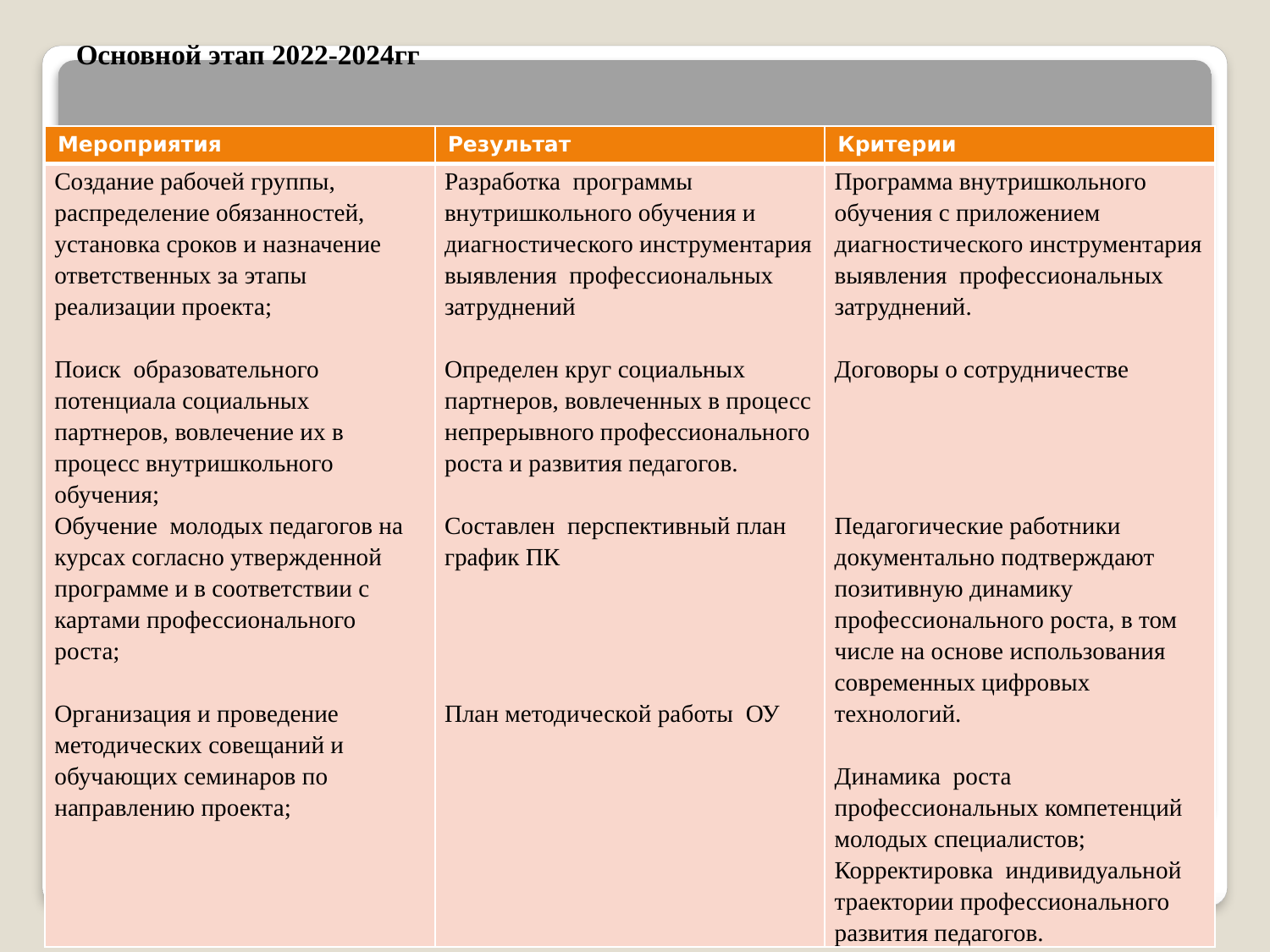

# Основной этап 2022-2024гг
| Мероприятия | Результат | Критерии |
| --- | --- | --- |
| Создание рабочей группы, распределение обязанностей, установка сроков и назначение ответственных за этапы реализации проекта; Поиск образовательного потенциала социальных партнеров, вовлечение их в процесс внутришкольного обучения; Обучение молодых педагогов на курсах согласно утвержденной программе и в соответствии с картами профессионального роста; Организация и проведение методических совещаний и обучающих семинаров по направлению проекта; | Разработка программы внутришкольного обучения и диагностического инструментария выявления профессиональных затруднений Определен круг социальных партнеров, вовлеченных в процесс непрерывного профессионального роста и развития педагогов. Составлен перспективный план график ПК План методической работы ОУ | Программа внутришкольного обучения с приложением диагностического инструментария выявления профессиональных затруднений. Договоры о сотрудничестве Педагогические работники документально подтверждают позитивную динамику профессионального роста, в том числе на основе использования современных цифровых технологий. Динамика роста профессиональных компетенций молодых специалистов; Корректировка индивидуальной траектории профессионального развития педагогов. |